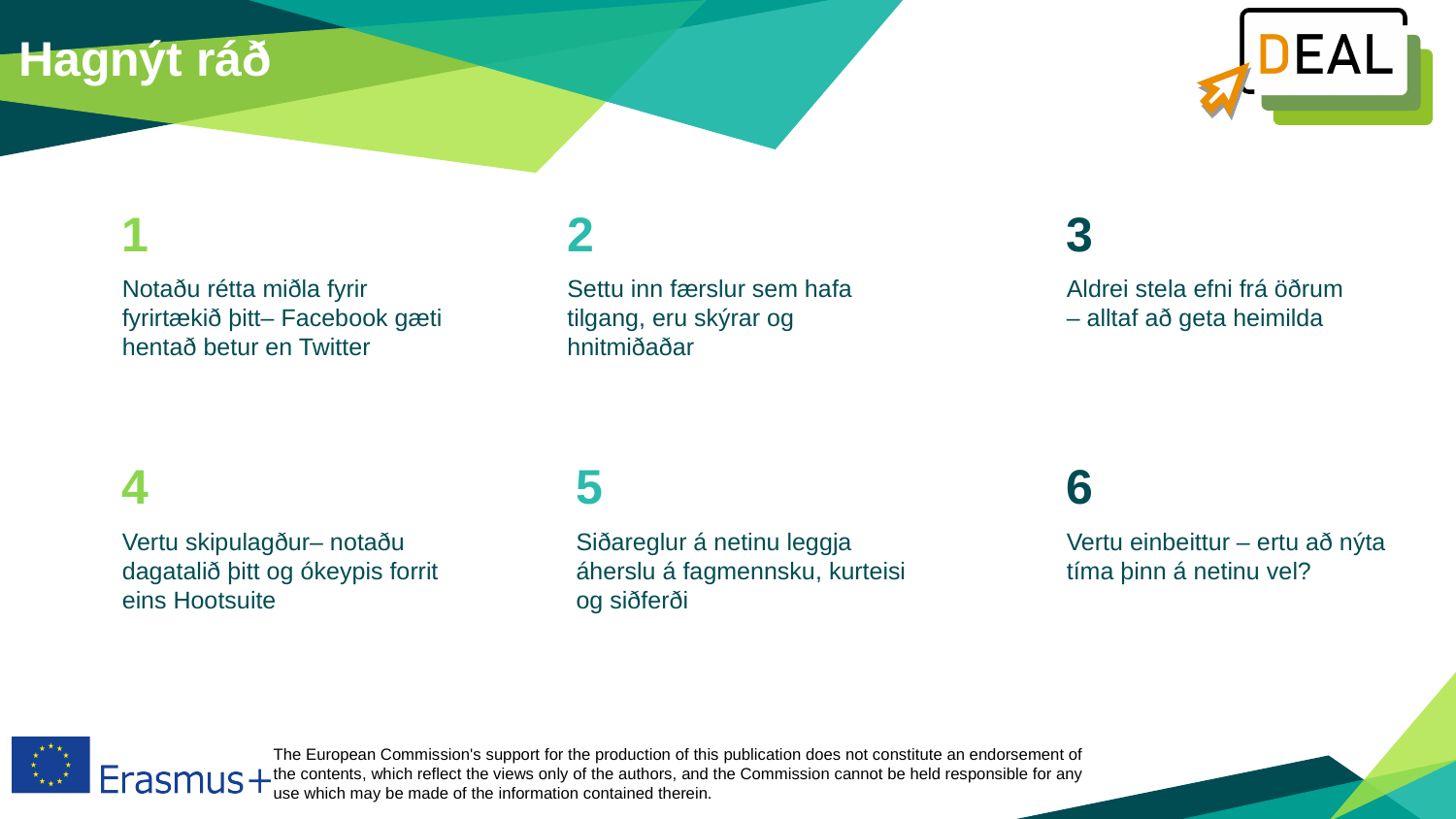

Hagnýt ráð
1
Notaðu rétta miðla fyrir fyrirtækið þitt– Facebook gæti hentað betur en Twitter
2
Settu inn færslur sem hafa tilgang, eru skýrar og hnitmiðaðar
3
Aldrei stela efni frá öðrum – alltaf að geta heimilda
4
Vertu skipulagður– notaðu dagatalið þitt og ókeypis forrit eins Hootsuite
5
Siðareglur á netinu leggja áherslu á fagmennsku, kurteisi og siðferði

6
Vertu einbeittur – ertu að nýta tíma þinn á netinu vel?